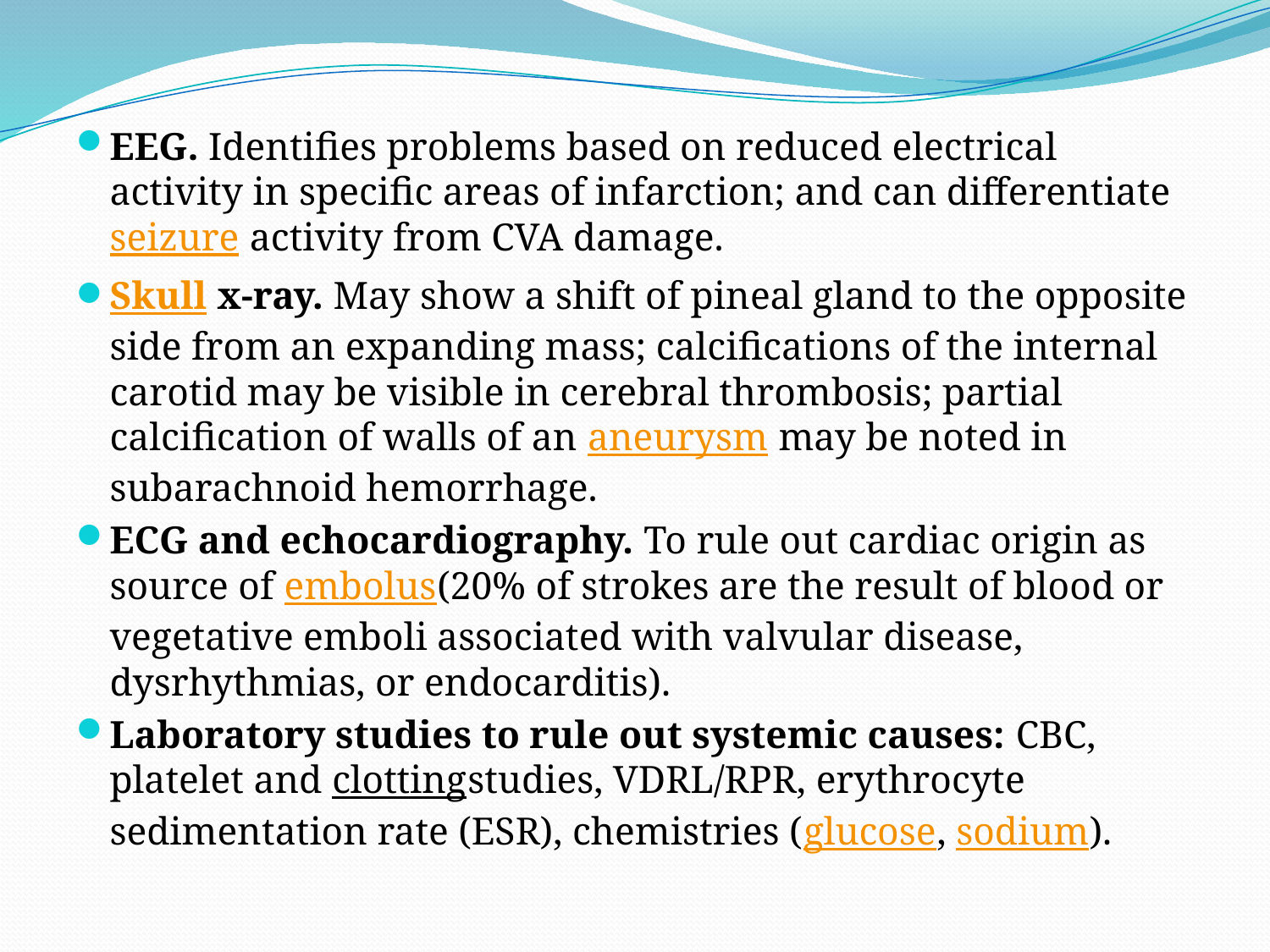

EEG. Identifies problems based on reduced electrical activity in specific areas of infarction; and can differentiate seizure activity from CVA damage.
Skull x-ray. May show a shift of pineal gland to the opposite side from an expanding mass; calcifications of the internal carotid may be visible in cerebral thrombosis; partial calcification of walls of an aneurysm may be noted in subarachnoid hemorrhage.
ECG and echocardiography. To rule out cardiac origin as source of embolus(20% of strokes are the result of blood or vegetative emboli associated with valvular disease, dysrhythmias, or endocarditis).
Laboratory studies to rule out systemic causes: CBC, platelet and clottingstudies, VDRL/RPR, erythrocyte sedimentation rate (ESR), chemistries (glucose, sodium).